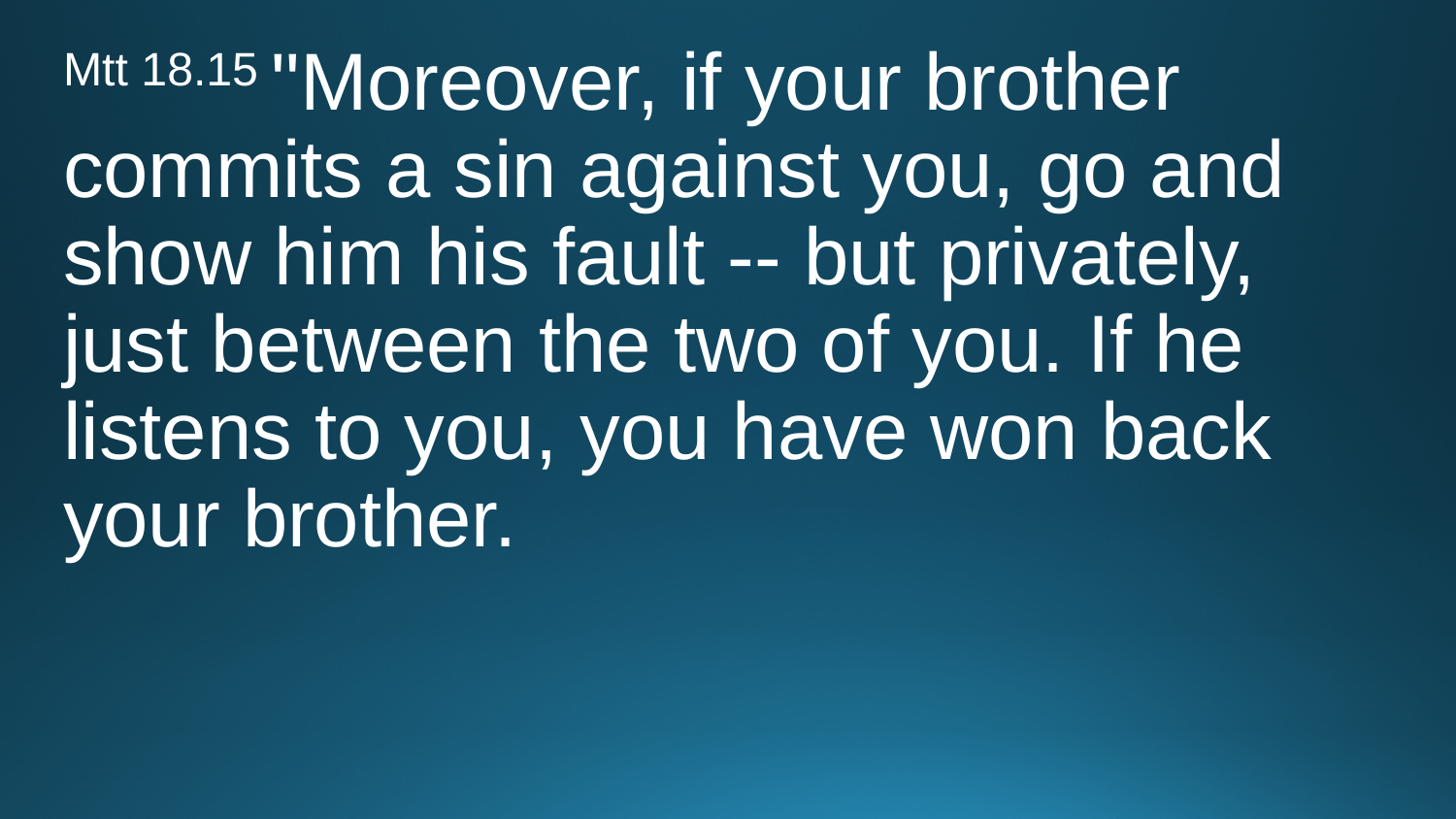

Mtt 18.15 "Moreover, if your brother commits a sin against you, go and show him his fault -- but privately, just between the two of you. If he listens to you, you have won back your brother.